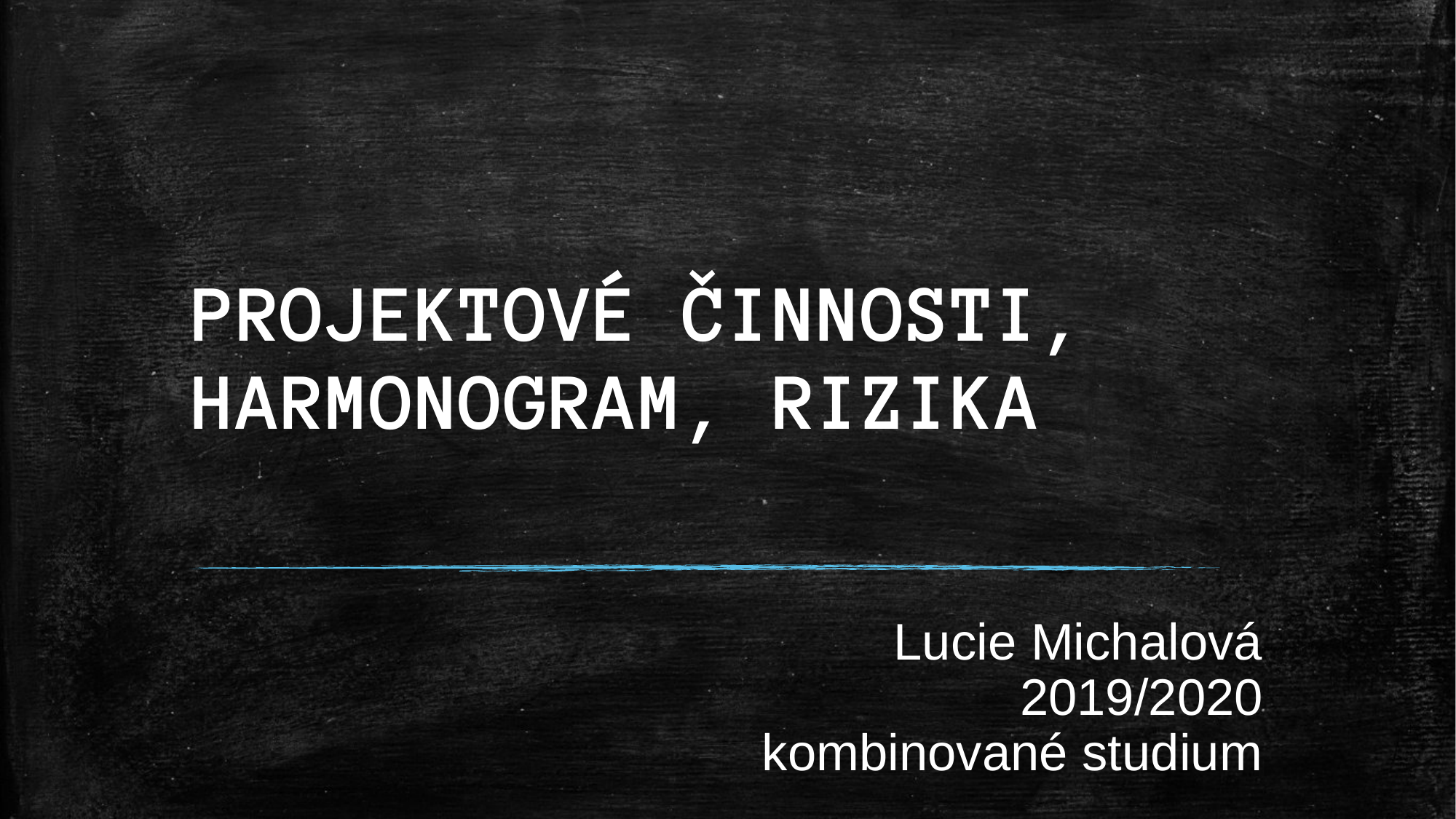

# Projektové činnosti, harmonogram, rizika
Lucie Michalová
2019/2020
kombinované studium